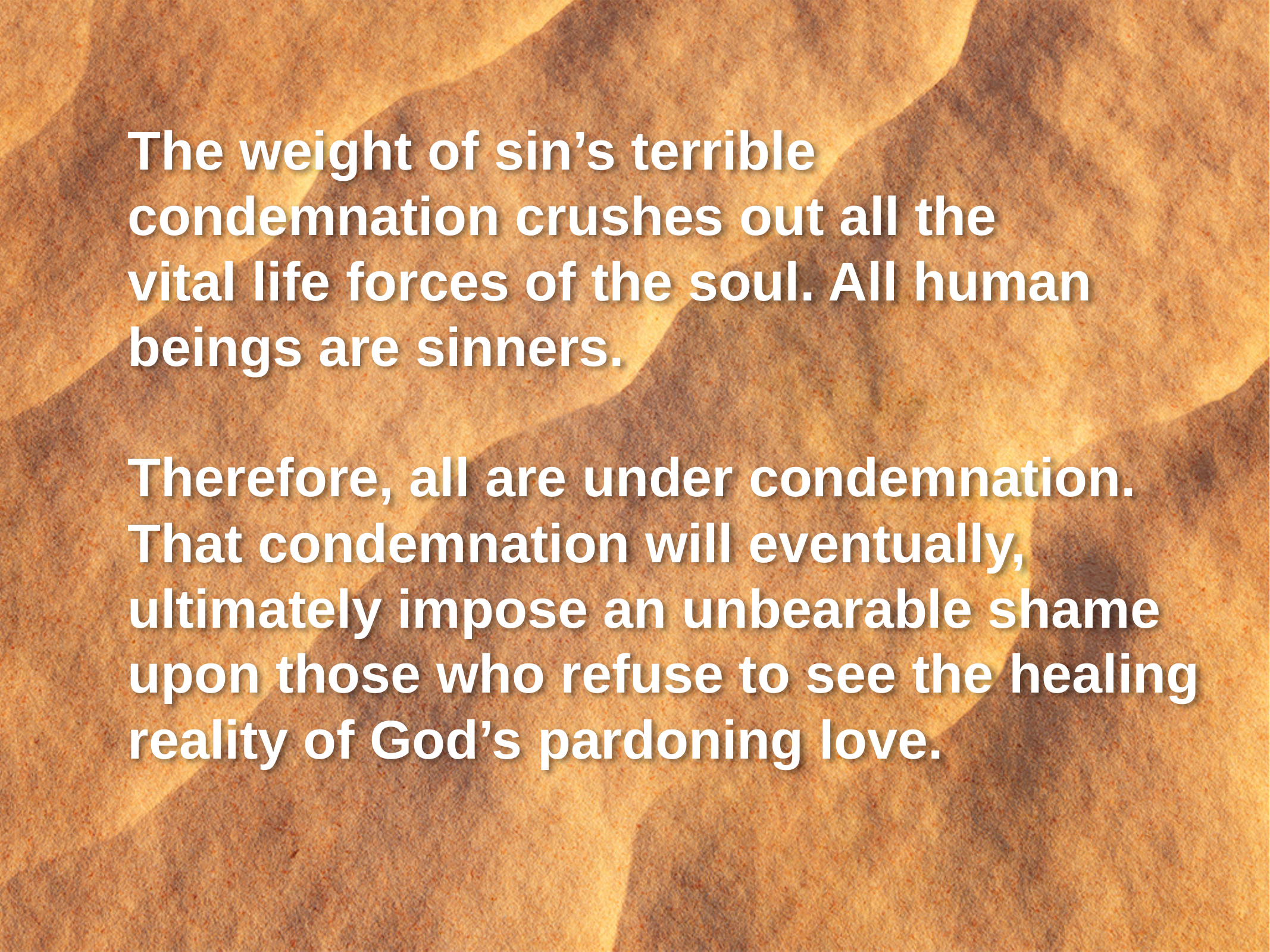

The weight of sin’s terrible
condemnation crushes out all the
vital life forces of the soul. All human beings are sinners.

Therefore, all are under condemnation. That condemnation will eventually, ultimately impose an unbearable shame upon those who refuse to see the healing reality of God’s pardoning love.